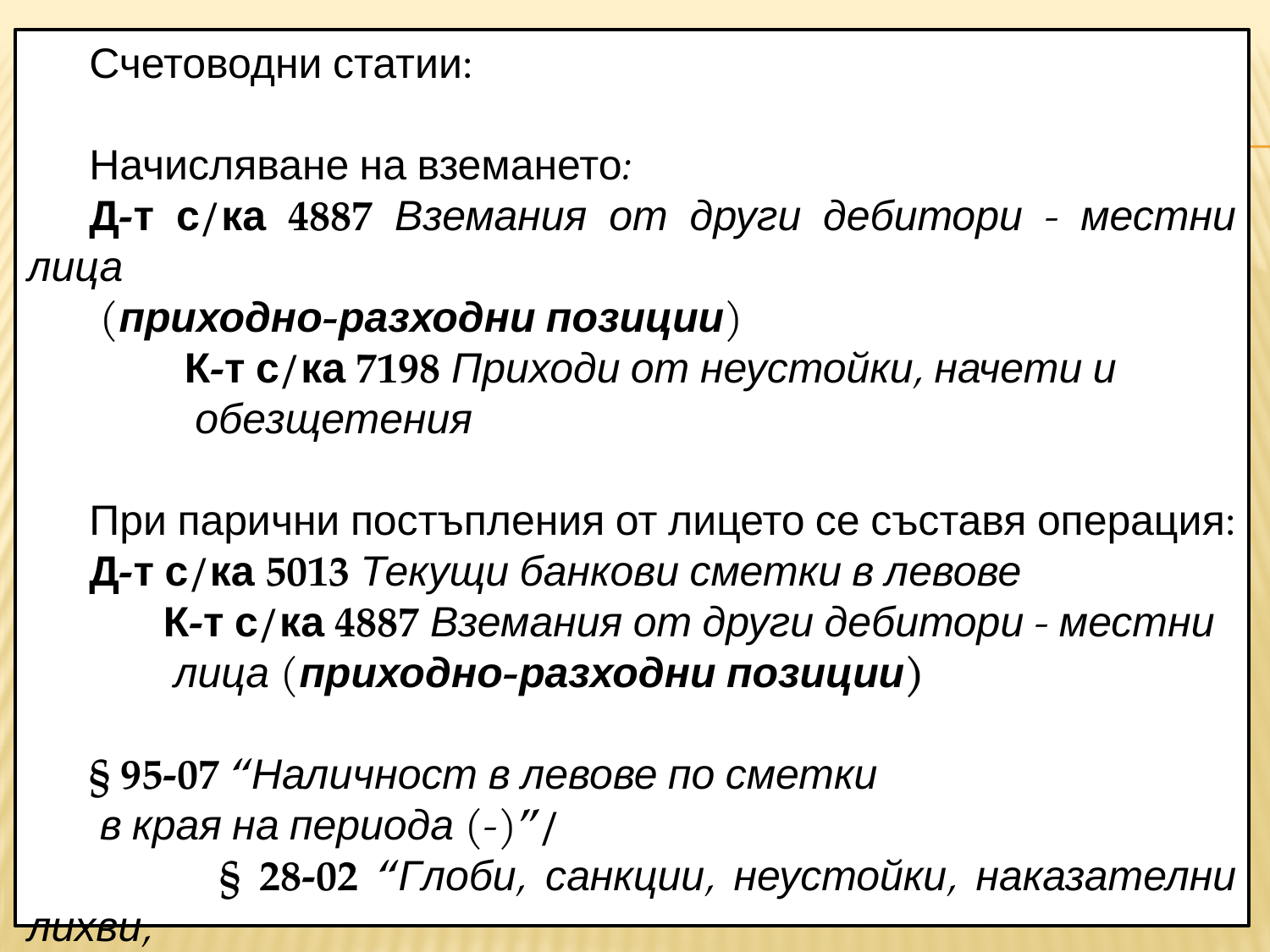

Счетоводни статии:

Начисляване на вземането:
Д-т с/ка 4887 Вземания от други дебитори - местни лица
 (приходно-разходни позиции)
         К-т с/ка 7198 Приходи от неустойки, начети и
          обезщетения

При парични постъпления от лицето се съставя операция:
Д-т с/ка 5013 Текущи банкови сметки в левове
       К-т с/ка 4887 Вземания от други дебитори - местни
        лица (приходно-разходни позиции)

§ 95-07 “Наличност в левове по сметки
 в края на периода (-)”/
       § 28-02 “Глоби, санкции, неустойки, наказателни лихви,
       обезщетения и начети (+)”
6